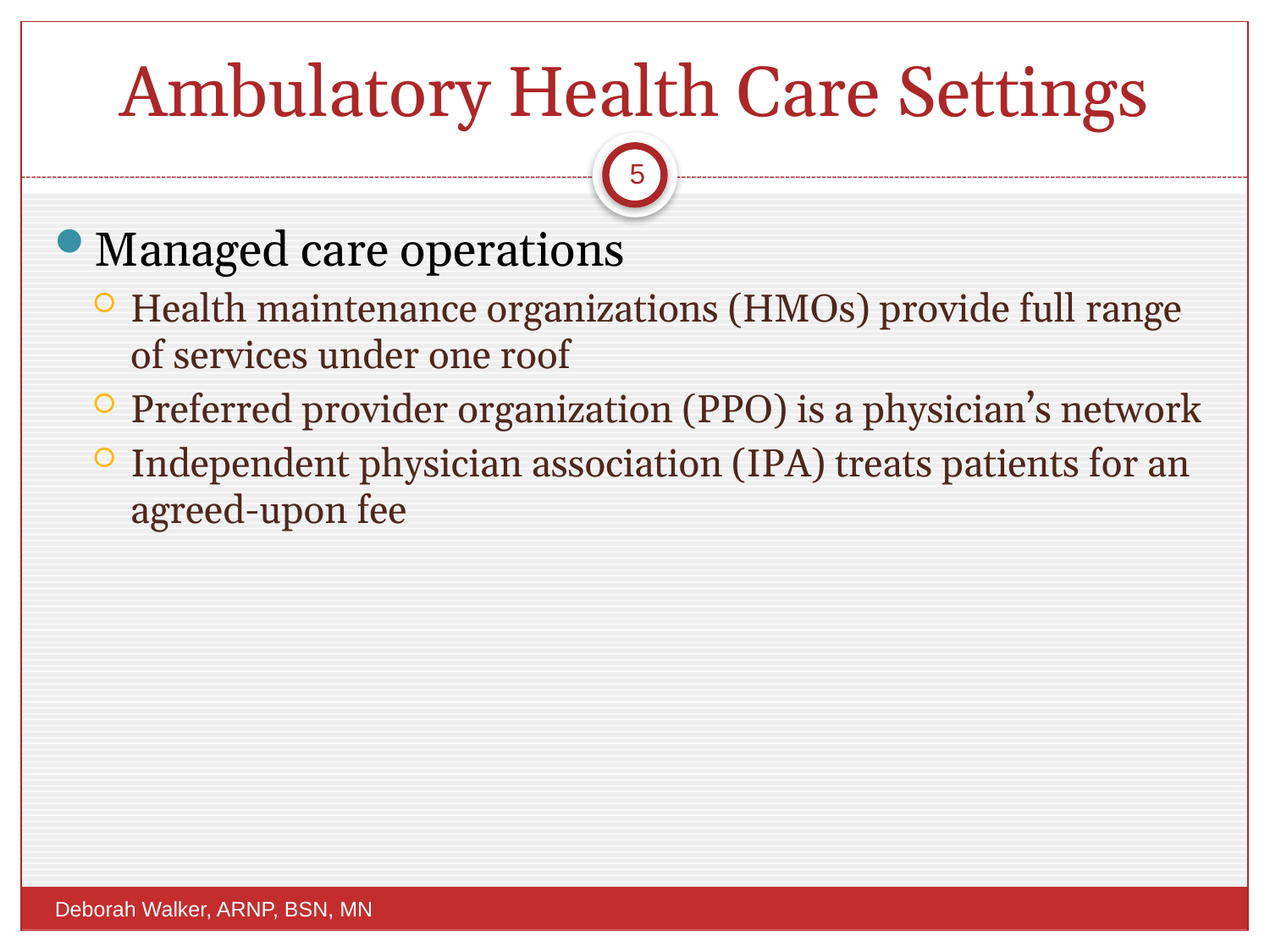

# Ambulatory Health Care Settings
5
Managed care operations
Health maintenance organizations (HMOs) provide full range of services under one roof
Preferred provider organization (PPO) is a physician’s network
Independent physician association (IPA) treats patients for an agreed-upon fee
Deborah Walker, ARNP, BSN, MN